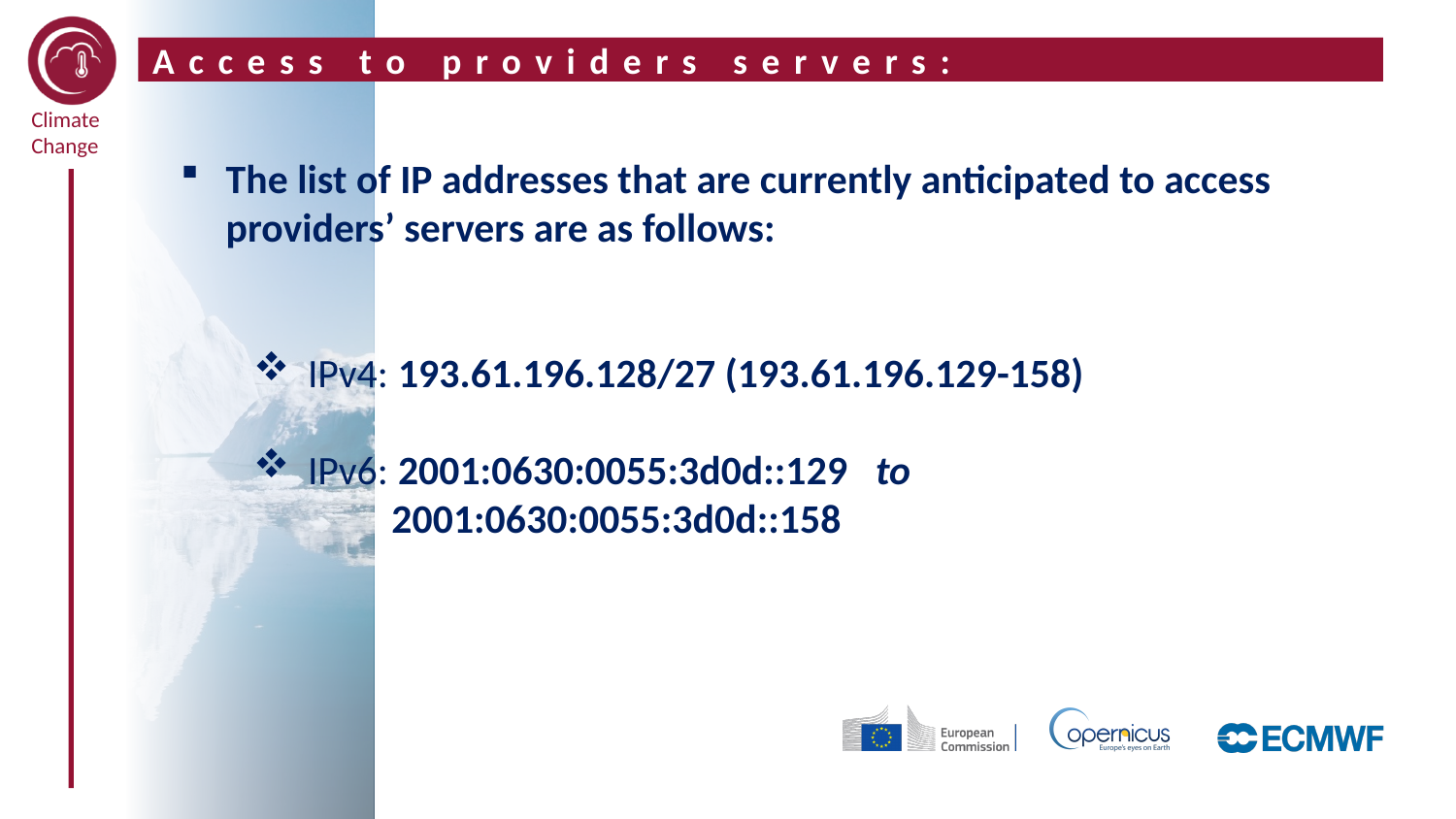

Access to providers servers:
The list of IP addresses that are currently anticipated to access providers’ servers are as follows:

IPv4: 193.61.196.128/27 (193.61.196.129-158)

IPv6: 2001:0630:0055:3d0d::129   to
               2001:0630:0055:3d0d::158